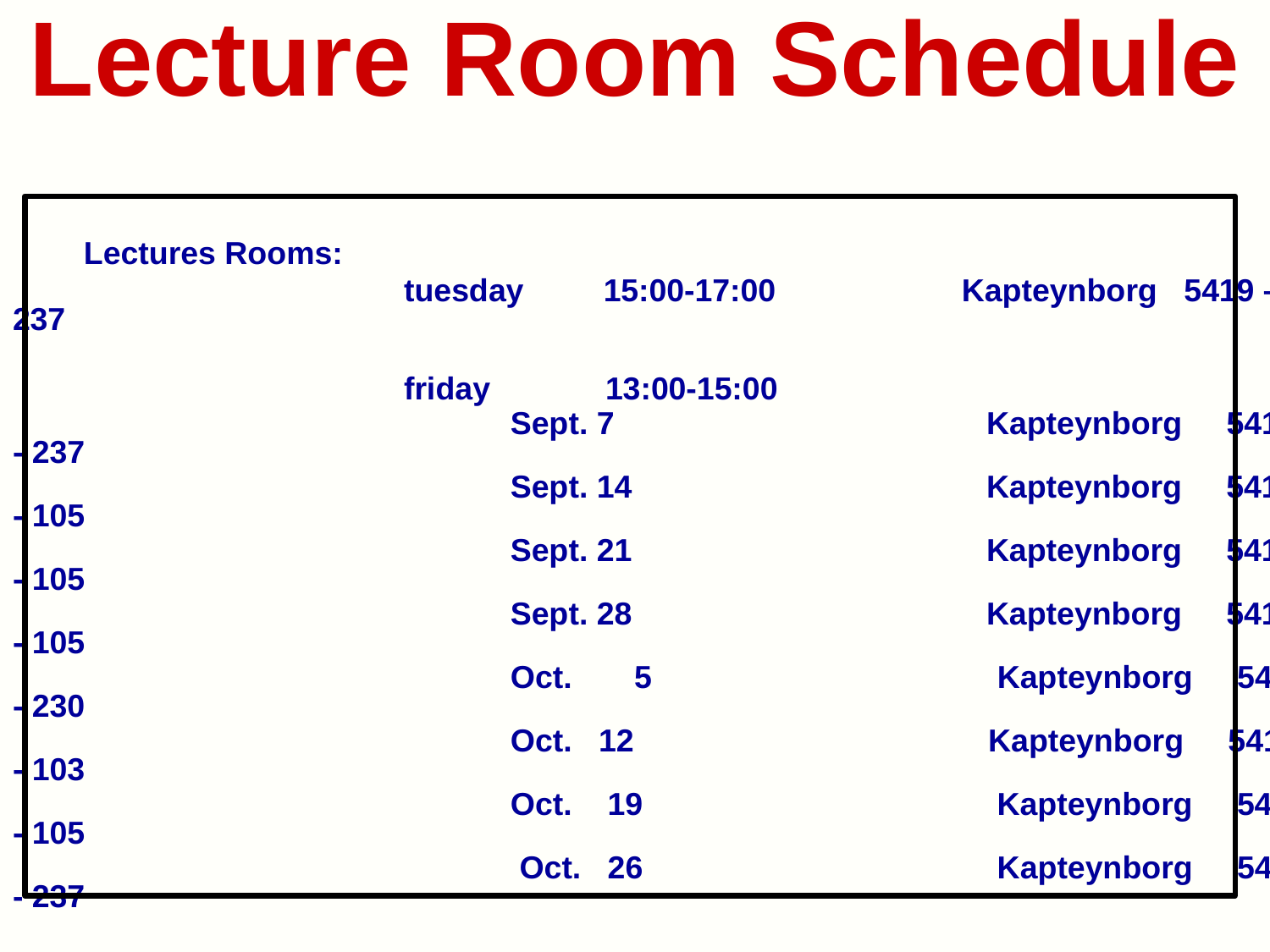

# Lecture Room Schedule

      Lectures Rooms:
                                            tuesday         15:00-17:00                     Kapteynborg   5419 – 237

                                            friday             13:00-15:00
                                                        Sept. 7                                          Kapteynborg     5419 - 237
                                                        Sept. 14                                        Kapteynborg     5419 - 105
                                                        Sept. 21                                        Kapteynborg     5419 - 105
                                                        Sept. 28                                        Kapteynborg     5419 - 105
                                                        Oct.       5                                       Kapteynborg     5419 - 230
                                                        Oct.   12                                        Kapteynborg     5419 - 103
                                                        Oct.    19                                        Kapteynborg     5419 - 105
                                                         Oct.   26                                        Kapteynborg     5419 - 237

                                              friday             15:00-17:00                   Kapteynborg      5419 –161

       Exam:                          wed.    Oct. 31   14:00-17:00            Kapteynborg    5419 - 161